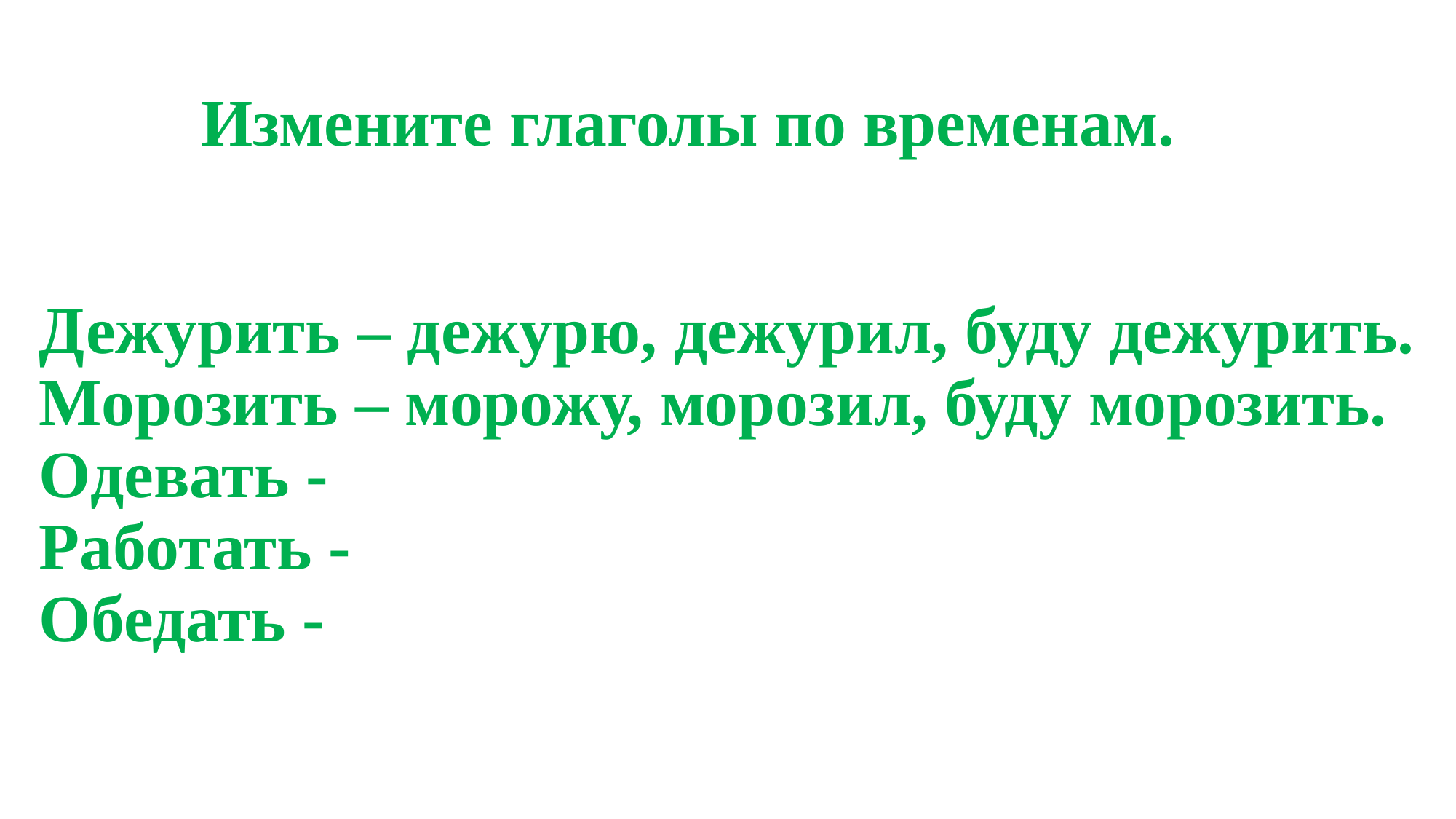

Измените глаголы по временам.
# Дежурить – дежурю, дежурил, буду дежурить. Морозить – морожу, морозил, буду морозить. Одевать - Работать - Обедать -